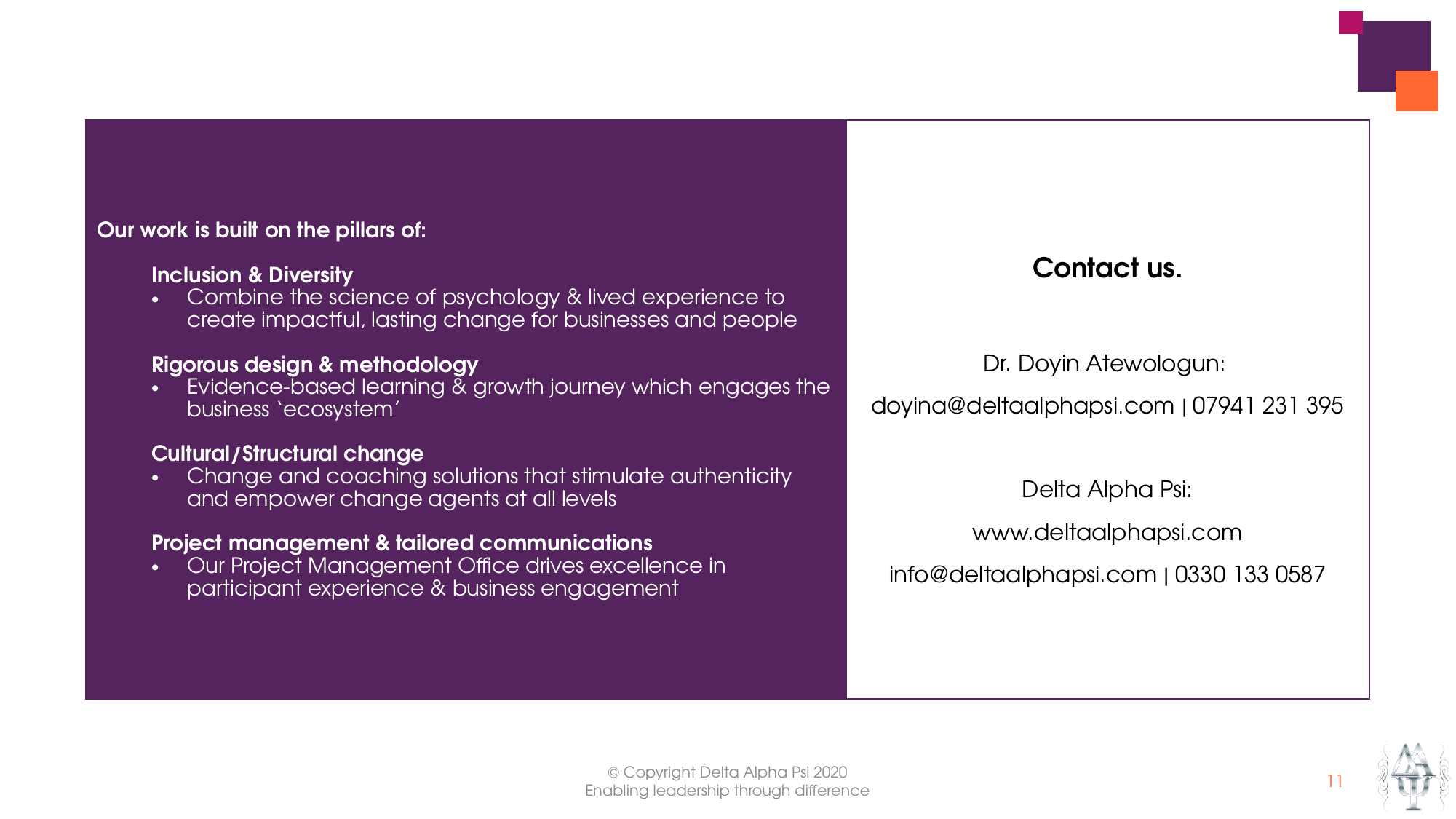

| Our work is built on the pillars of: Inclusion & Diversity Combine the science of psychology & lived experience to create impactful, lasting change for businesses and people Rigorous design & methodology Evidence-based learning & growth journey which engages the business ‘ecosystem’ Cultural/Structural change Change and coaching solutions that stimulate authenticity and empower change agents at all levels Project management & tailored communications Our Project Management Office drives excellence in participant experience & business engagement | Contact us. Dr. Doyin Atewologun: doyina@deltaalphapsi.com | 07941 231 395 Delta Alpha Psi: www.deltaalphapsi.com info@deltaalphapsi.com | 0330 133 0587 |
| --- | --- |
© Copyright Delta Alpha Psi 2020
Enabling leadership through difference
11